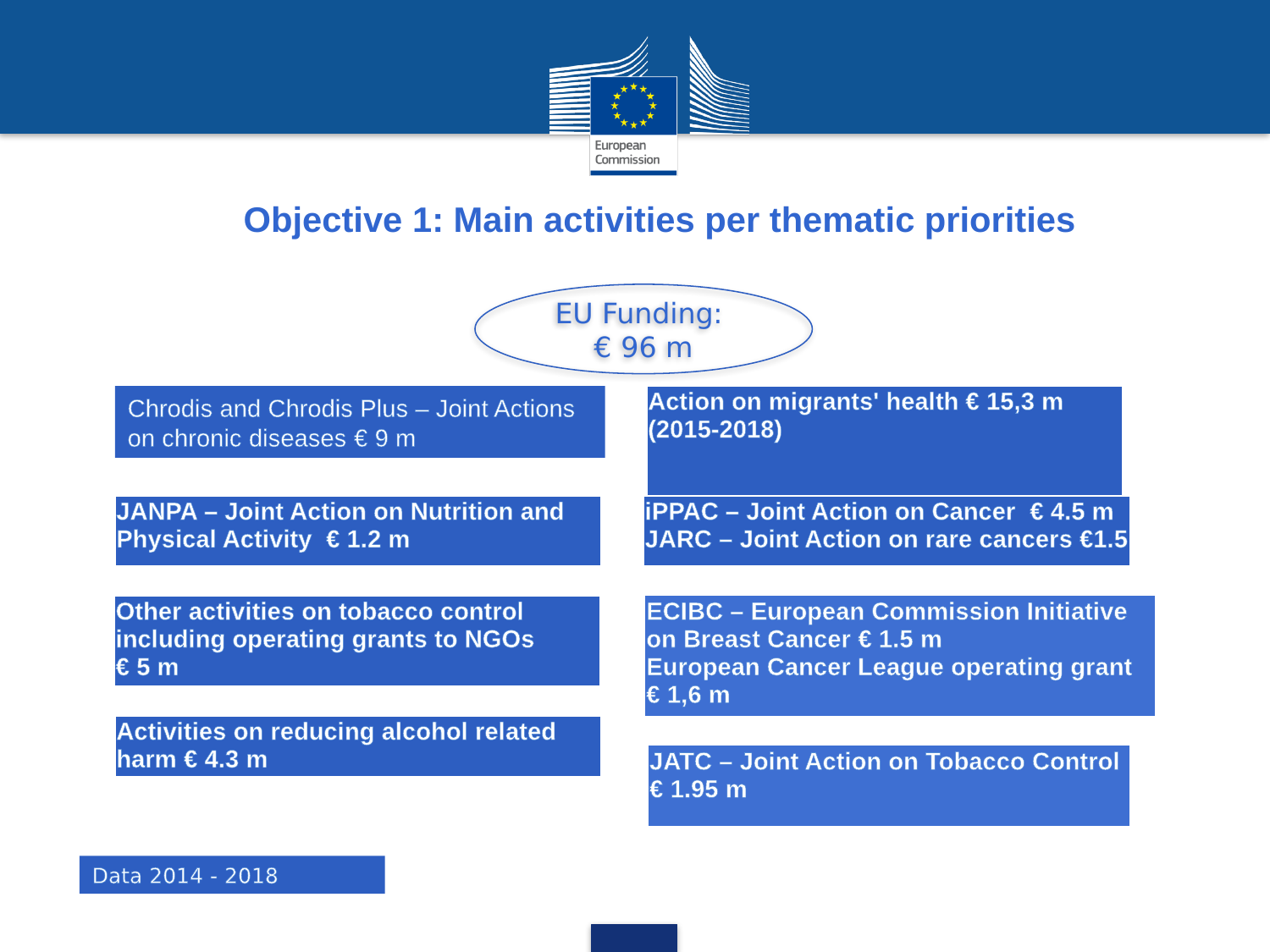

# Objective 1: Main activities per thematic priorities
EU Funding:
€ 96 m

Chrodis and Chrodis Plus – Joint Actions on chronic diseases € 9 m
| Action on migrants' health € 15,3 m (2015-2018) |
| --- |
| iPPAC – Joint Action on Cancer € 4.5 m JARC – Joint Action on rare cancers €1.5 |
| --- |
| JANPA – Joint Action on Nutrition and Physical Activity € 1.2 m |
| --- |
| Other activities on tobacco control including operating grants to NGOs € 5 m |
| --- |
| ECIBC – European Commission Initiative on Breast Cancer € 1.5 m European Cancer League operating grant € 1,6 m |
| --- |
| Activities on reducing alcohol related harm € 4.3 m |
| --- |
| JATC – Joint Action on Tobacco Control € 1.95 m |
| --- |
Data 2014 - 2018